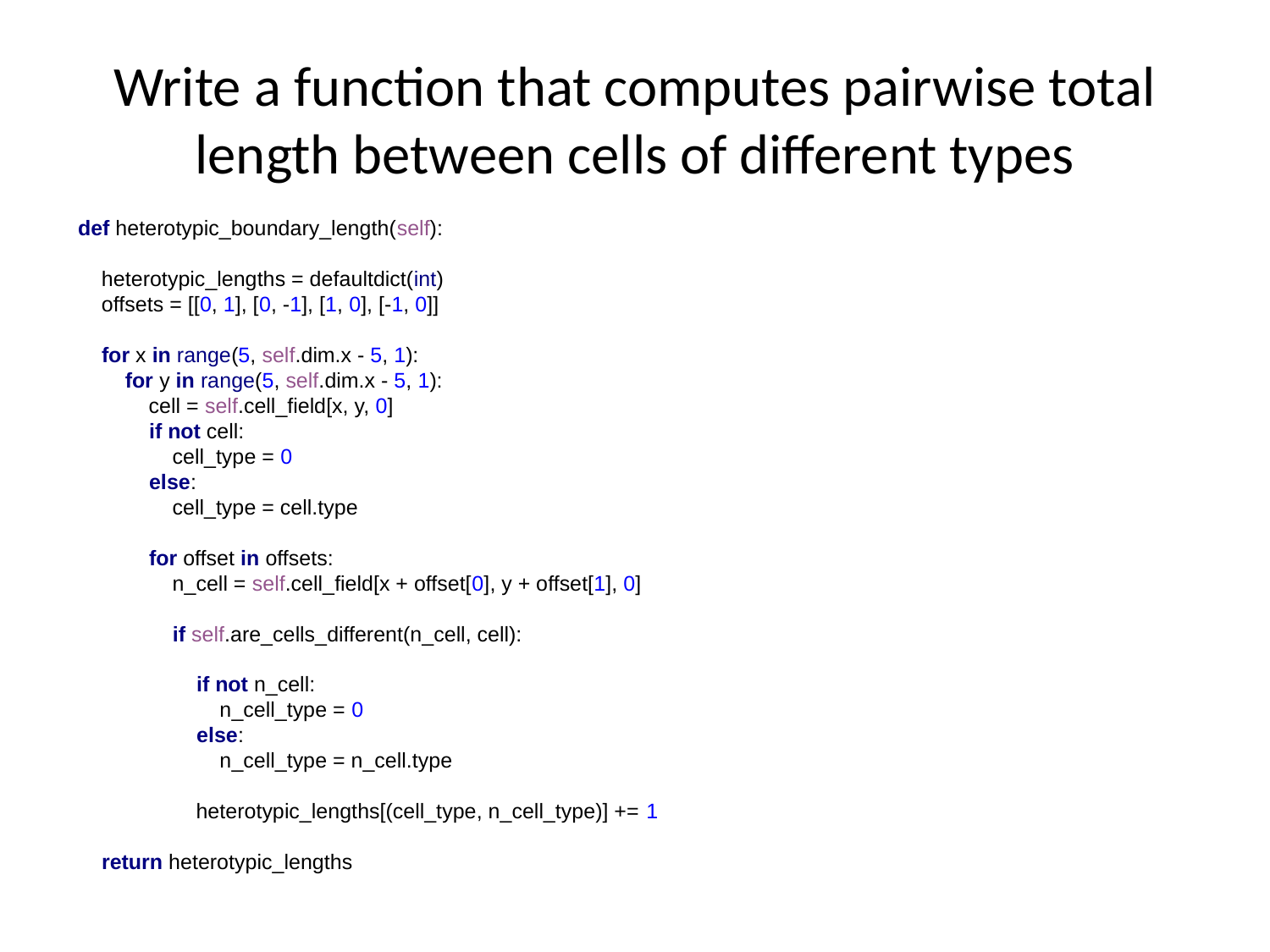

# Write a function that computes pairwise total length between cells of different types
def heterotypic_boundary_length(self):
    heterotypic_lengths = defaultdict(int)
    offsets = [[0, 1], [0, -1], [1, 0], [-1, 0]]
    for x in range(5, self.dim.x - 5, 1):
        for y in range(5, self.dim.x - 5, 1):
            cell = self.cell_field[x, y, 0]
            if not cell:
                cell_type = 0
            else:
                cell_type = cell.type
            for offset in offsets:
                n_cell = self.cell_field[x + offset[0], y + offset[1], 0]
                if self.are_cells_different(n_cell, cell):
                    if not n_cell:
                        n_cell_type = 0
                    else:
                        n_cell_type = n_cell.type
                    heterotypic_lengths[(cell_type, n_cell_type)] += 1
    return heterotypic_lengths